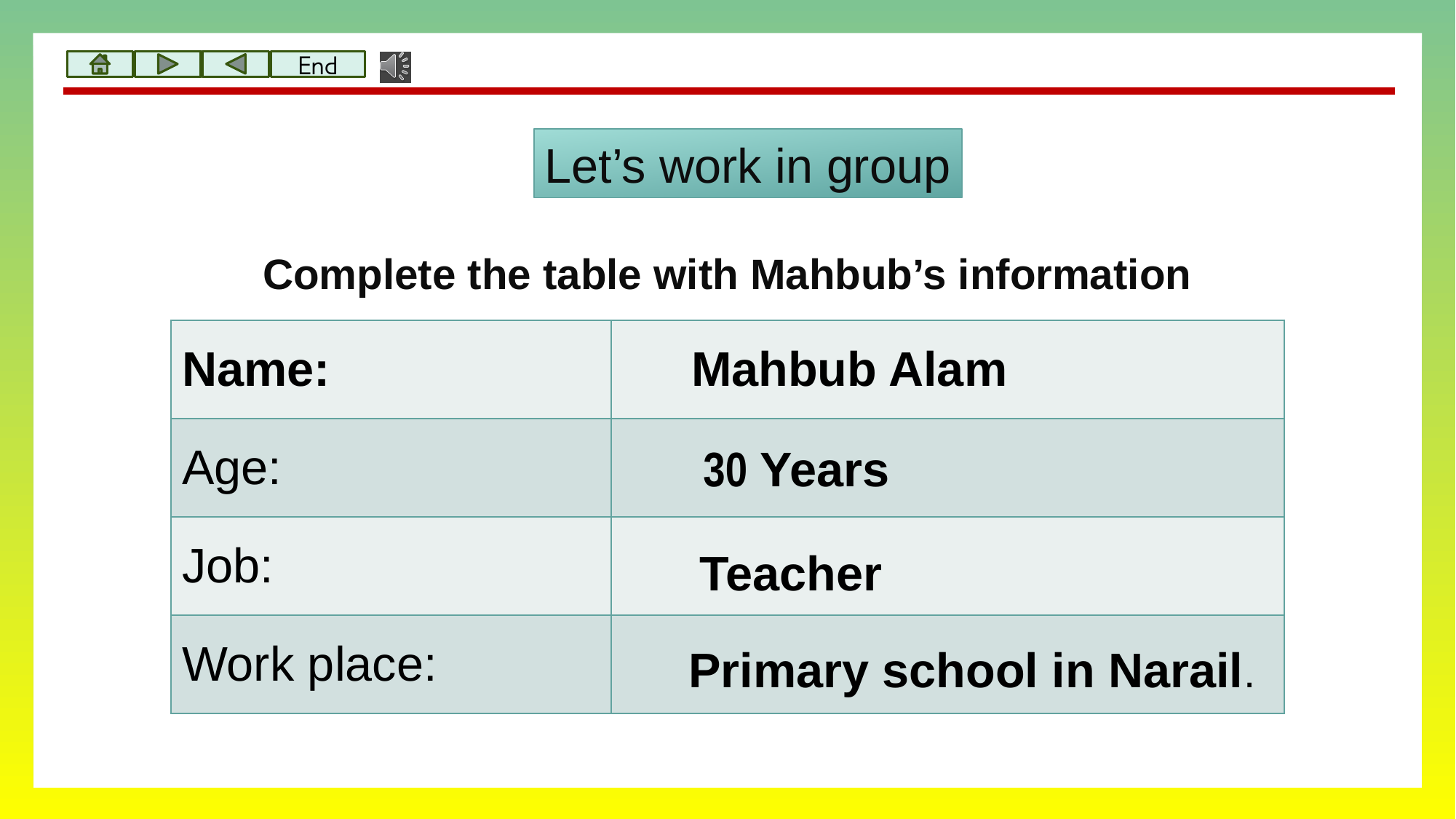

Let’s work in group
Complete the table with Mahbub’s information
| Name: |  |
| --- | --- |
| Age: |  |
| Job: |  |
| Work place: |  |
Mahbub Alam
30 Years
Teacher
Primary school in Narail.